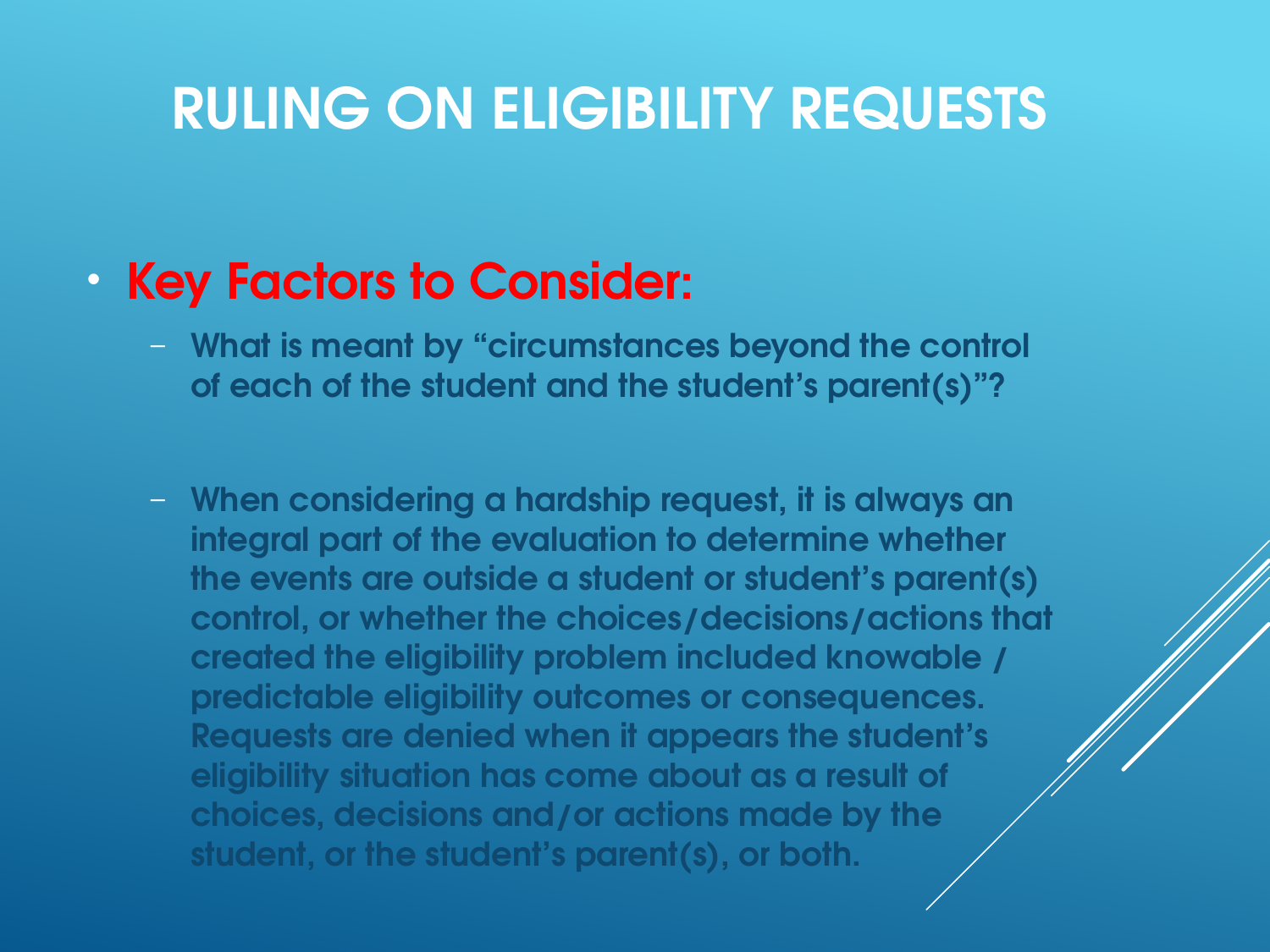

Ruling on Eligibility Requests
Key Factors to Consider:
What is meant by “circumstances beyond the control of each of the student and the student’s parent(s)”?

When considering a hardship request, it is always an integral part of the evaluation to determine whether the events are outside a student or student’s parent(s) control, or whether the choices/decisions/actions that created the eligibility problem included knowable / predictable eligibility outcomes or consequences.   Requests are denied when it appears the student’s eligibility situation has come about as a result of choices, decisions and/or actions made by the student, or the student’s parent(s), or both.